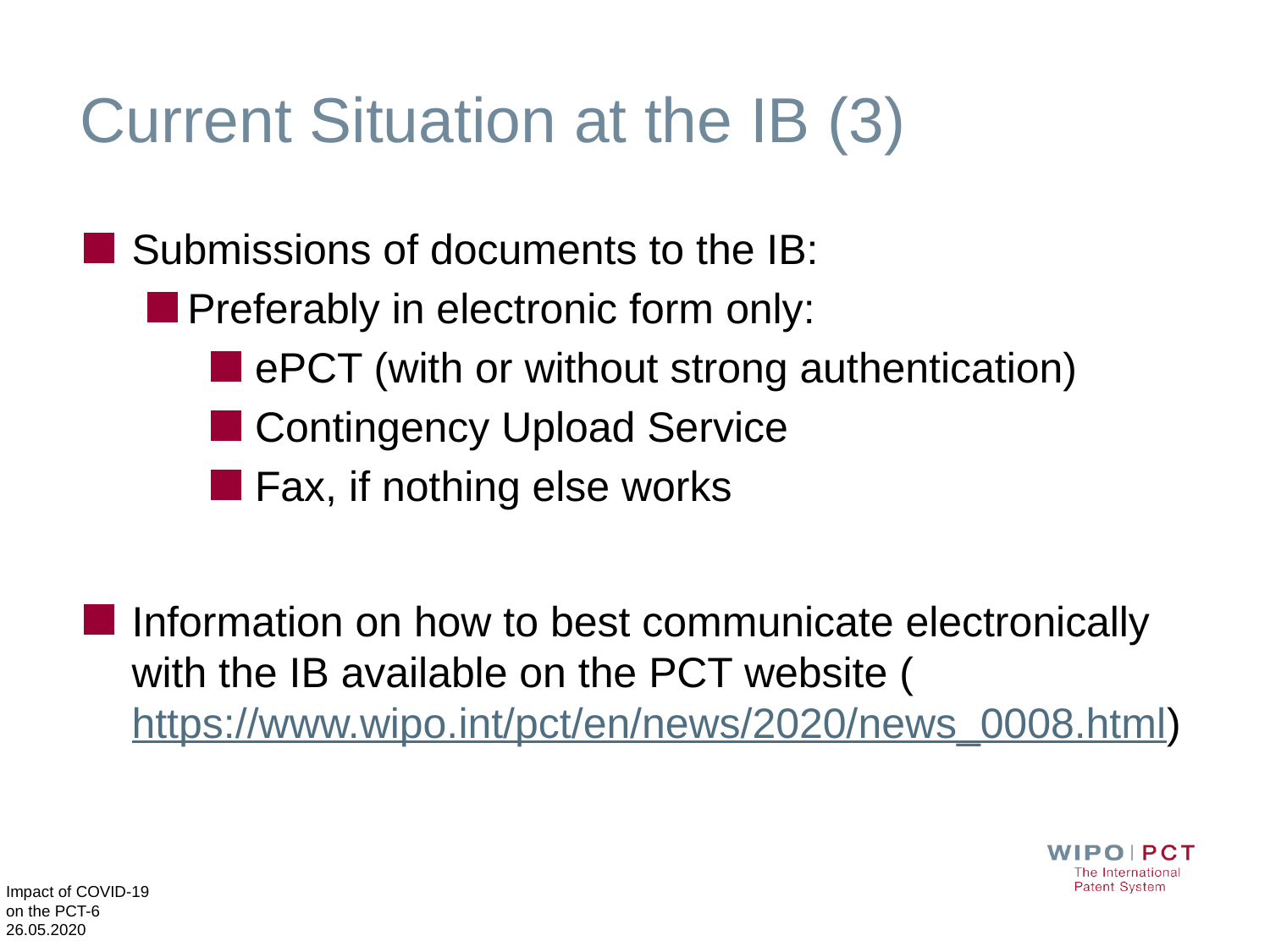

# Current Situation at the IB (3)
Submissions of documents to the IB:
Preferably in electronic form only:
 ePCT (with or without strong authentication)
 Contingency Upload Service
 Fax, if nothing else works

Information on how to best communicate electronically with the IB available on the PCT website (https://www.wipo.int/pct/en/news/2020/news_0008.html)